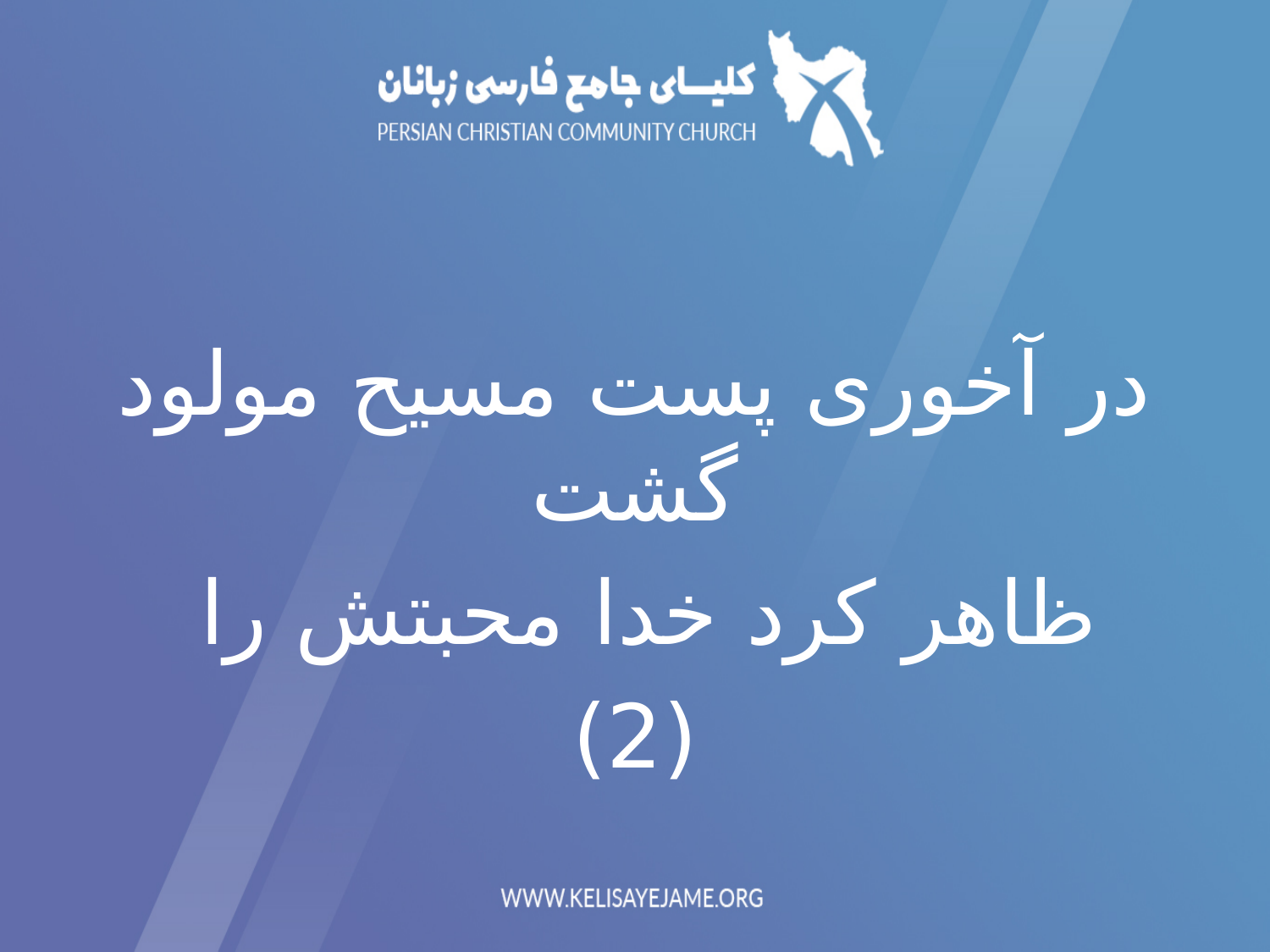

در آخوری پست مسیح مولود گشت
ظاهر کرد خدا محبتش را
(2)